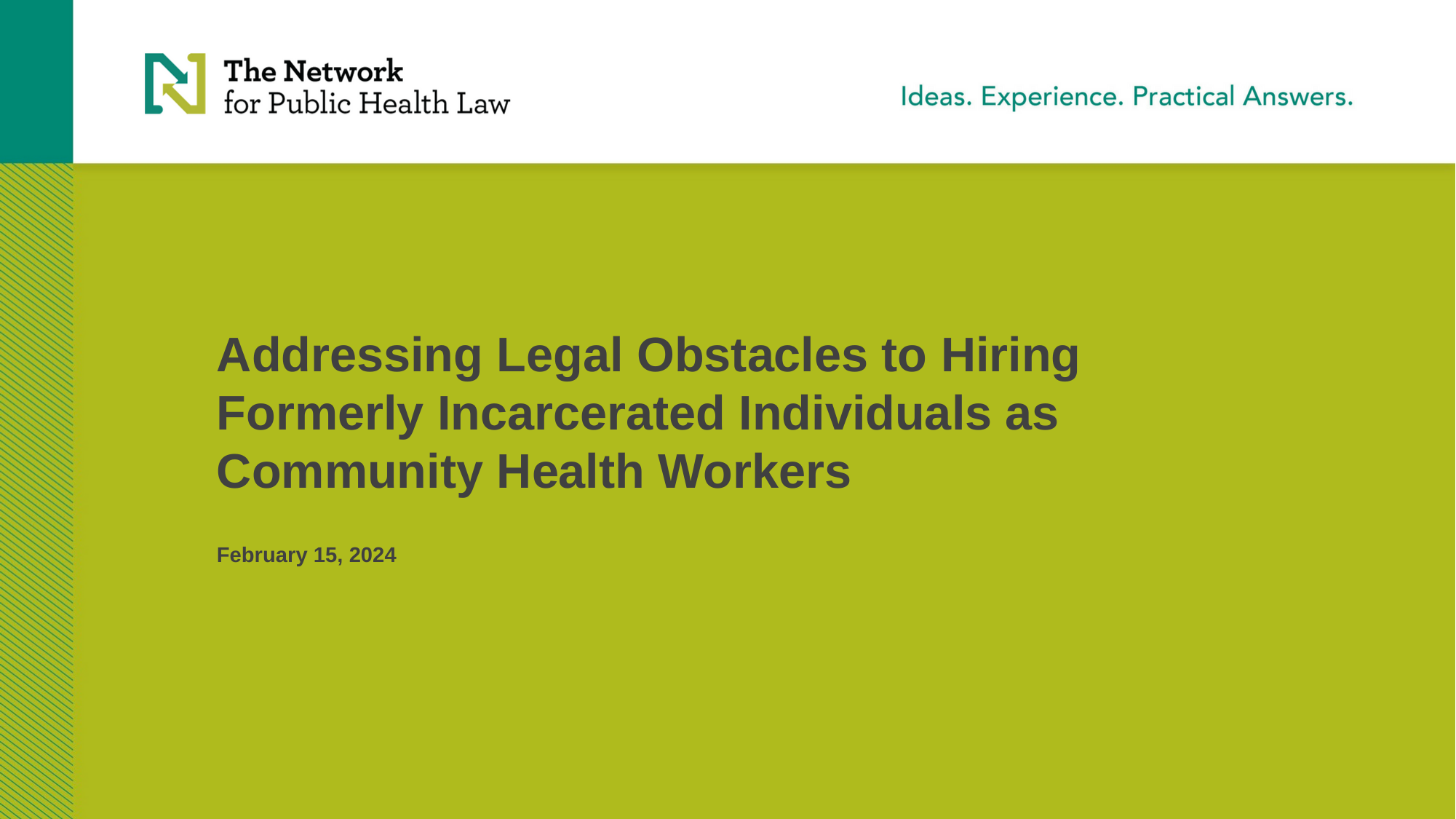

# Addressing Legal Obstacles to Hiring Formerly Incarcerated Individuals as Community Health Workers
February 15, 2024